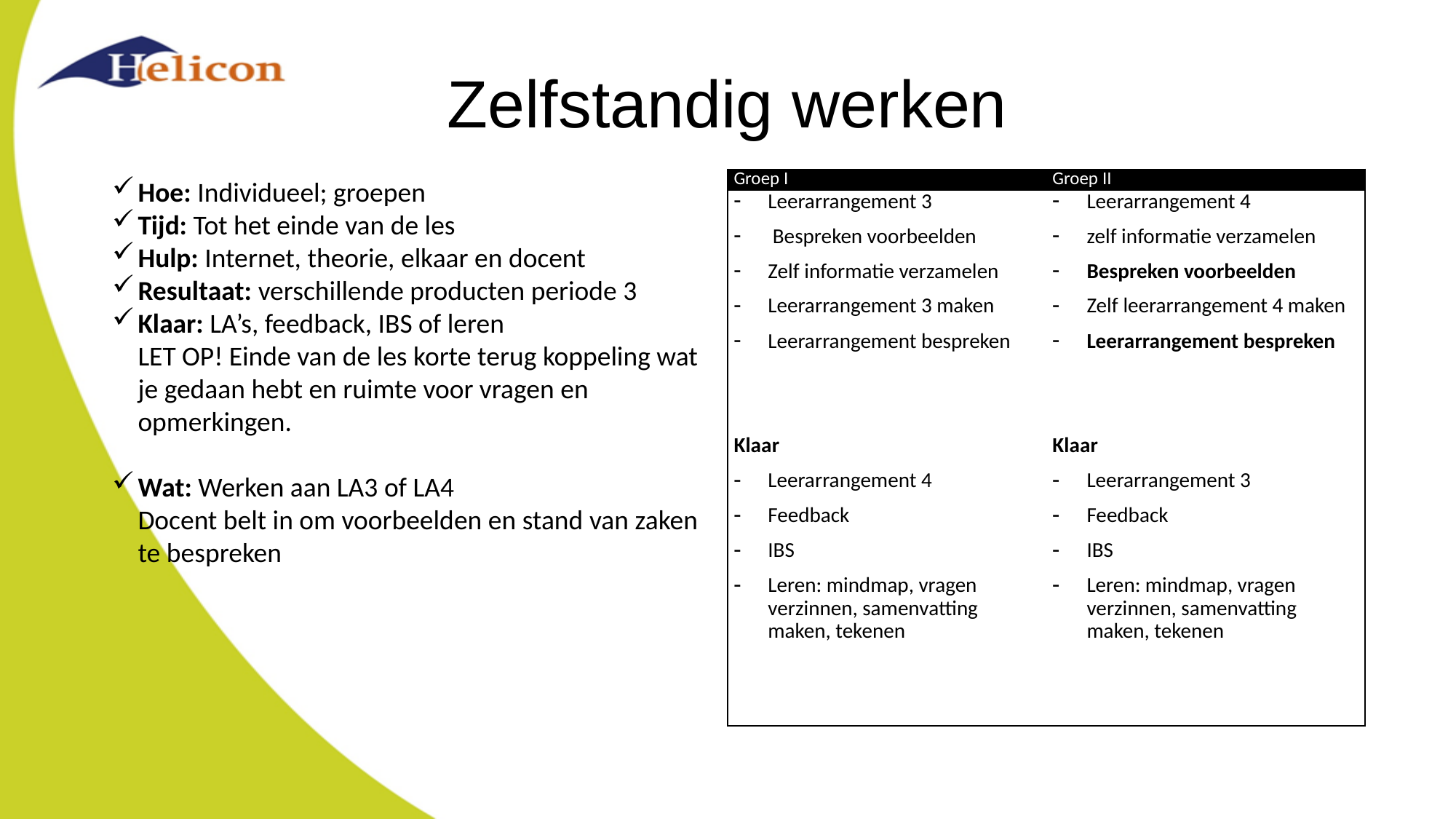

# Zelfstandig werken
Hoe: Individueel; groepen
Tijd: Tot het einde van de les
Hulp: Internet, theorie, elkaar en docent
Resultaat: verschillende producten periode 3
Klaar: LA’s, feedback, IBS of leren
LET OP! Einde van de les korte terug koppeling wat je gedaan hebt en ruimte voor vragen en opmerkingen.

Wat: Werken aan LA3 of LA4
Docent belt in om voorbeelden en stand van zaken te bespreken
| Groep I | Groep II |
| --- | --- |
| Leerarrangement 3 Bespreken voorbeelden Zelf informatie verzamelen Leerarrangement 3 maken Leerarrangement bespreken   Klaar Leerarrangement 4 Feedback IBS Leren: mindmap, vragen verzinnen, samenvatting maken, tekenen | Leerarrangement 4 zelf informatie verzamelen Bespreken voorbeelden Zelf leerarrangement 4 maken Leerarrangement bespreken Klaar Leerarrangement 3 Feedback IBS Leren: mindmap, vragen verzinnen, samenvatting maken, tekenen |